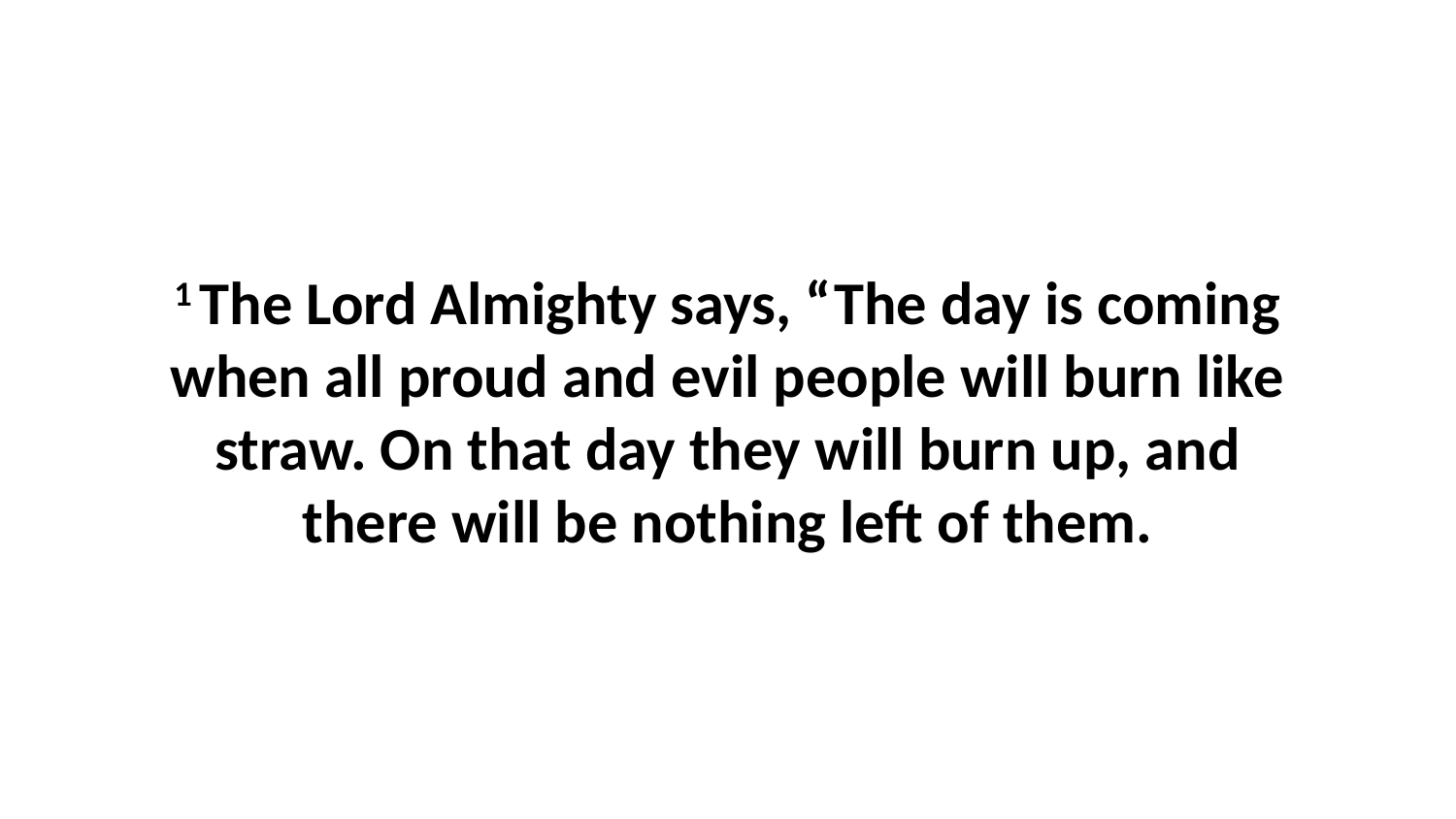

1 The Lord Almighty says, “The day is coming when all proud and evil people will burn like straw. On that day they will burn up, and there will be nothing left of them.